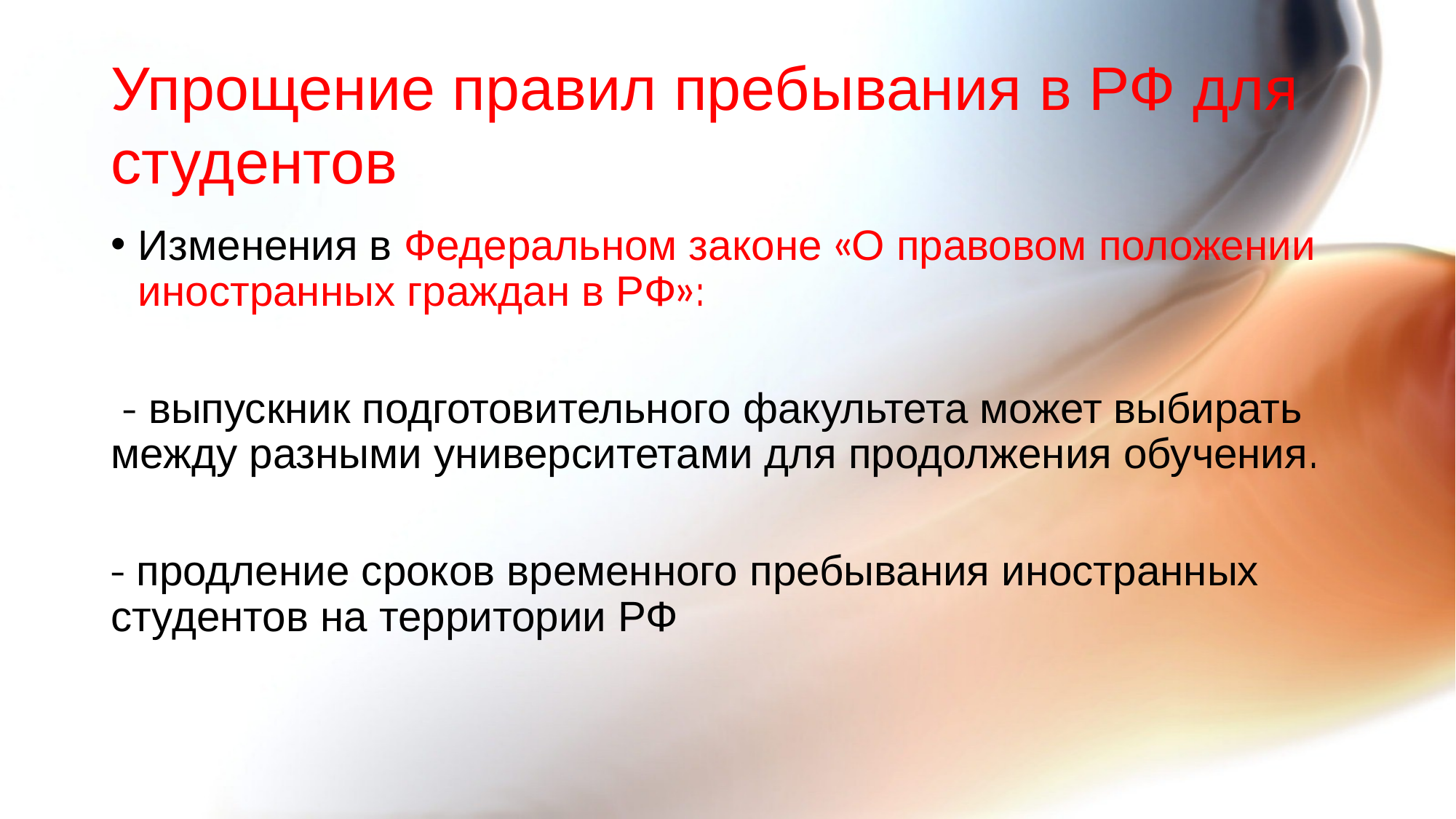

# Упрощение правил пребывания в РФ для студентов
Изменения в Федеральном законе «О правовом положении иностранных граждан в РФ»:

 - выпускник подготовительного факультета может выбирать между разными университетами для продолжения обучения.

- продление сроков временного пребывания иностранных студентов на территории РФ